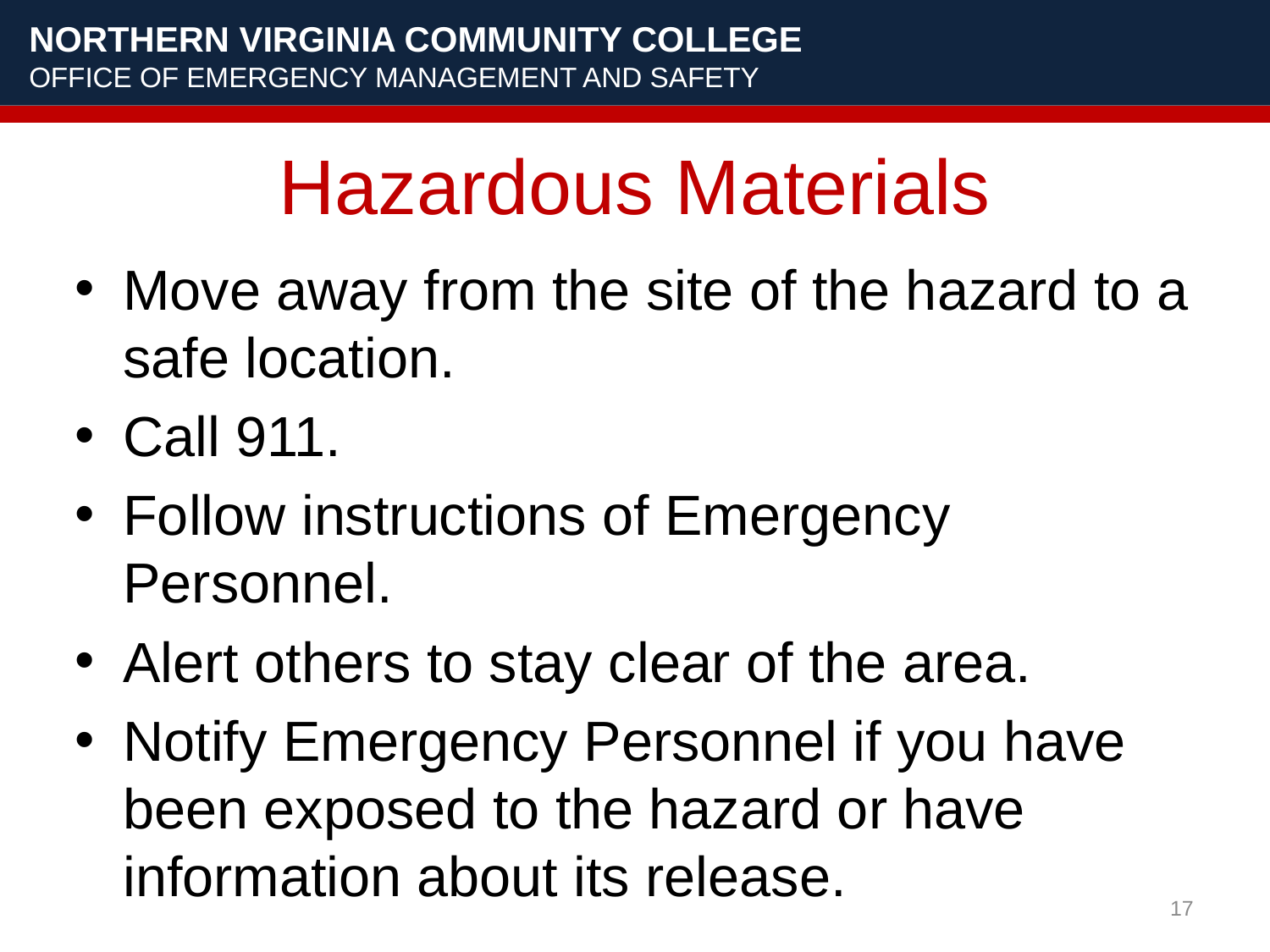

# Hazardous Materials
Move away from the site of the hazard to a safe location.
Call 911.
Follow instructions of Emergency Personnel.
Alert others to stay clear of the area.
Notify Emergency Personnel if you have been exposed to the hazard or have information about its release.
17